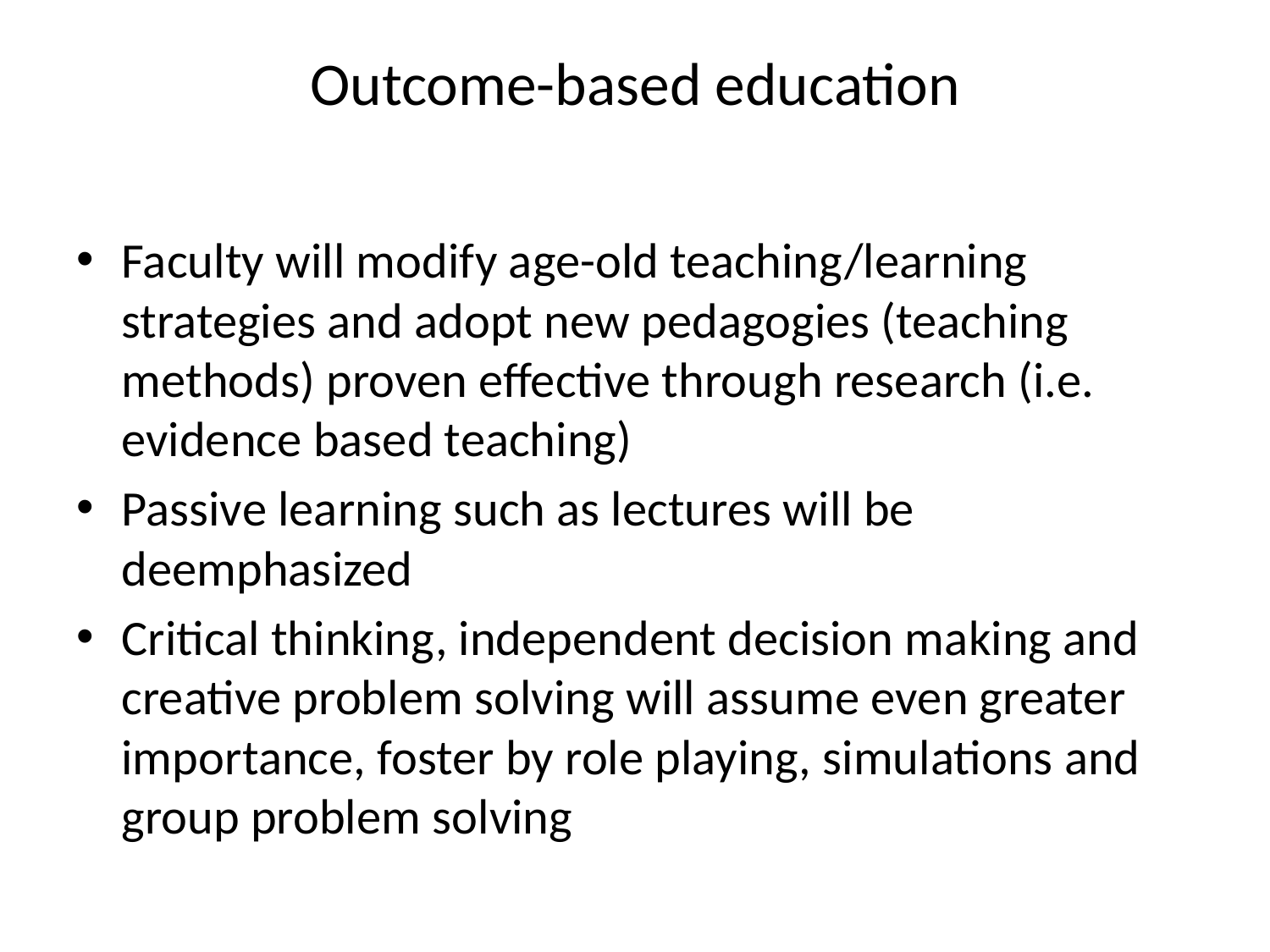

# Outcome-based education
Faculty will modify age-old teaching/learning strategies and adopt new pedagogies (teaching methods) proven effective through research (i.e. evidence based teaching)
Passive learning such as lectures will be deemphasized
Critical thinking, independent decision making and creative problem solving will assume even greater importance, foster by role playing, simulations and group problem solving